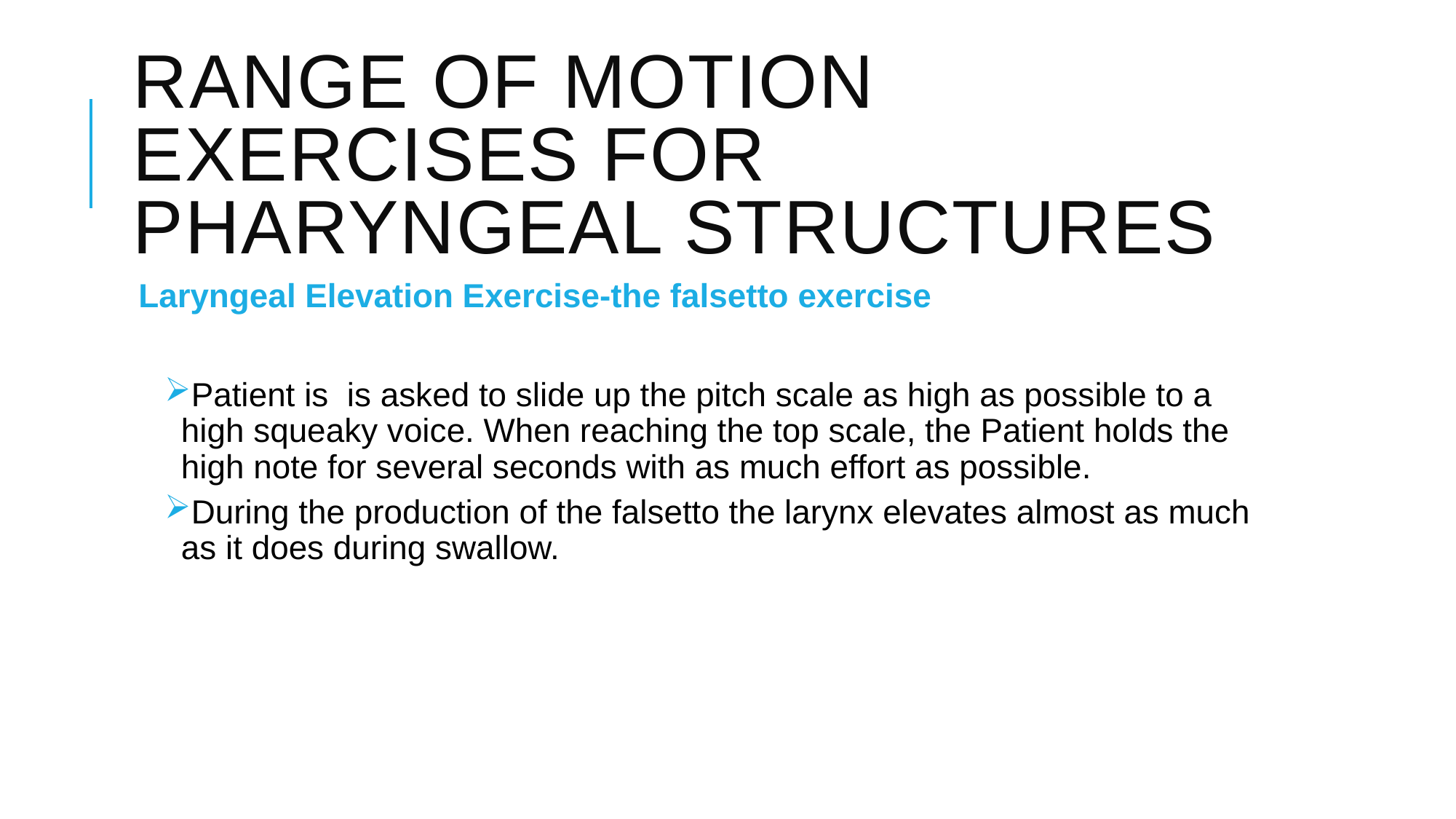

# Range of motion exercises for pharyngeal structures
Laryngeal Elevation Exercise-the falsetto exercise

Patient is  is asked to slide up the pitch scale as high as possible to a high squeaky voice. When reaching the top scale, the Patient holds the high note for several seconds with as much effort as possible.
During the production of the falsetto the larynx elevates almost as much as it does during swallow.